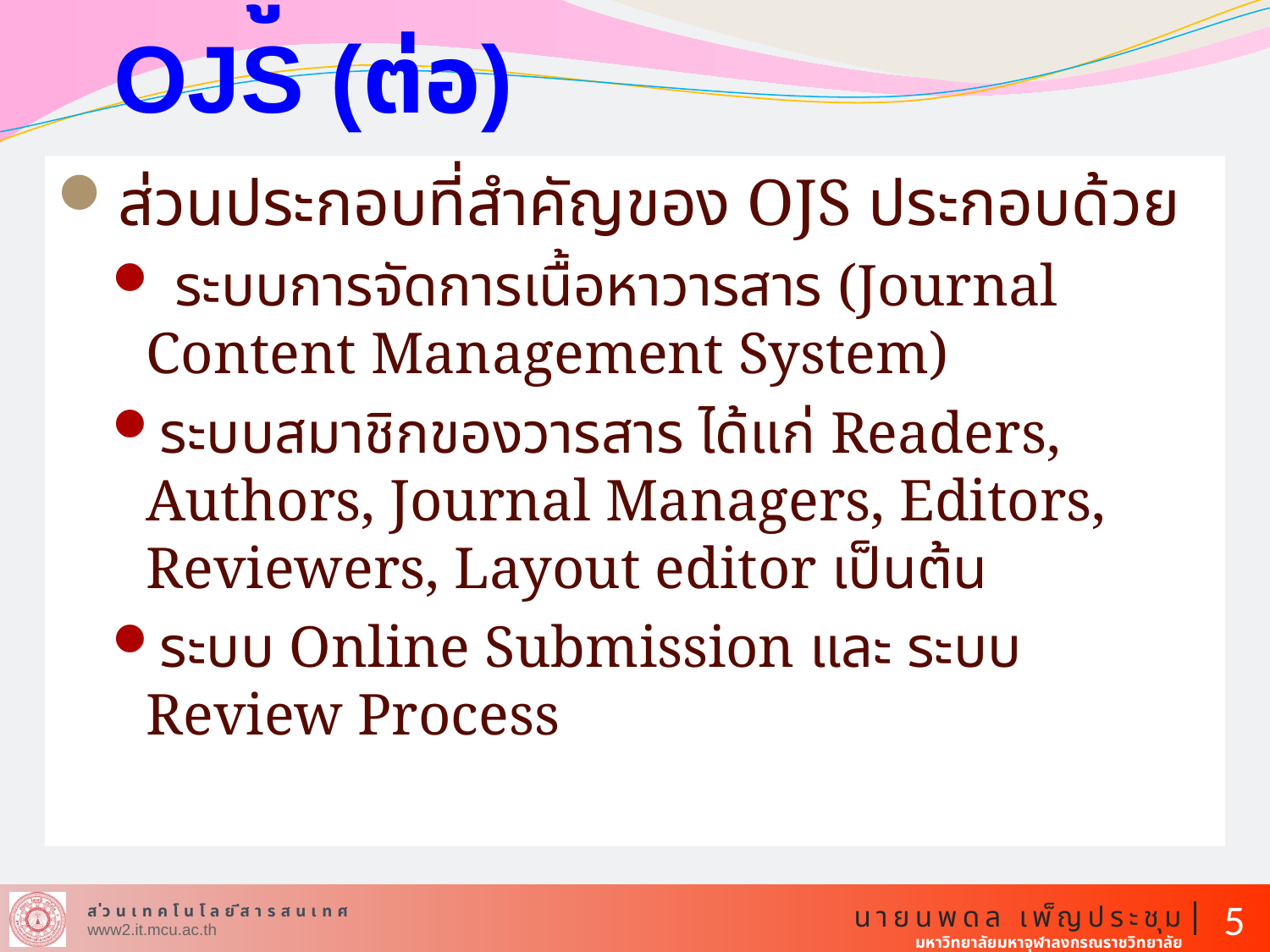

# ข้อมูลเบื้องต้นระบบ mcu ojs (ต่อ)
ส่วนประกอบที่สำคัญของ OJS ประกอบด้วย
 ระบบการจัดการเนื้อหาวารสาร (Journal Content Management System)
ระบบสมาชิกของวารสาร ได้แก่ Readers, Authors, Journal Managers, Editors, Reviewers, Layout editor เป็นต้น
ระบบ Online Submission และ ระบบ Review Process